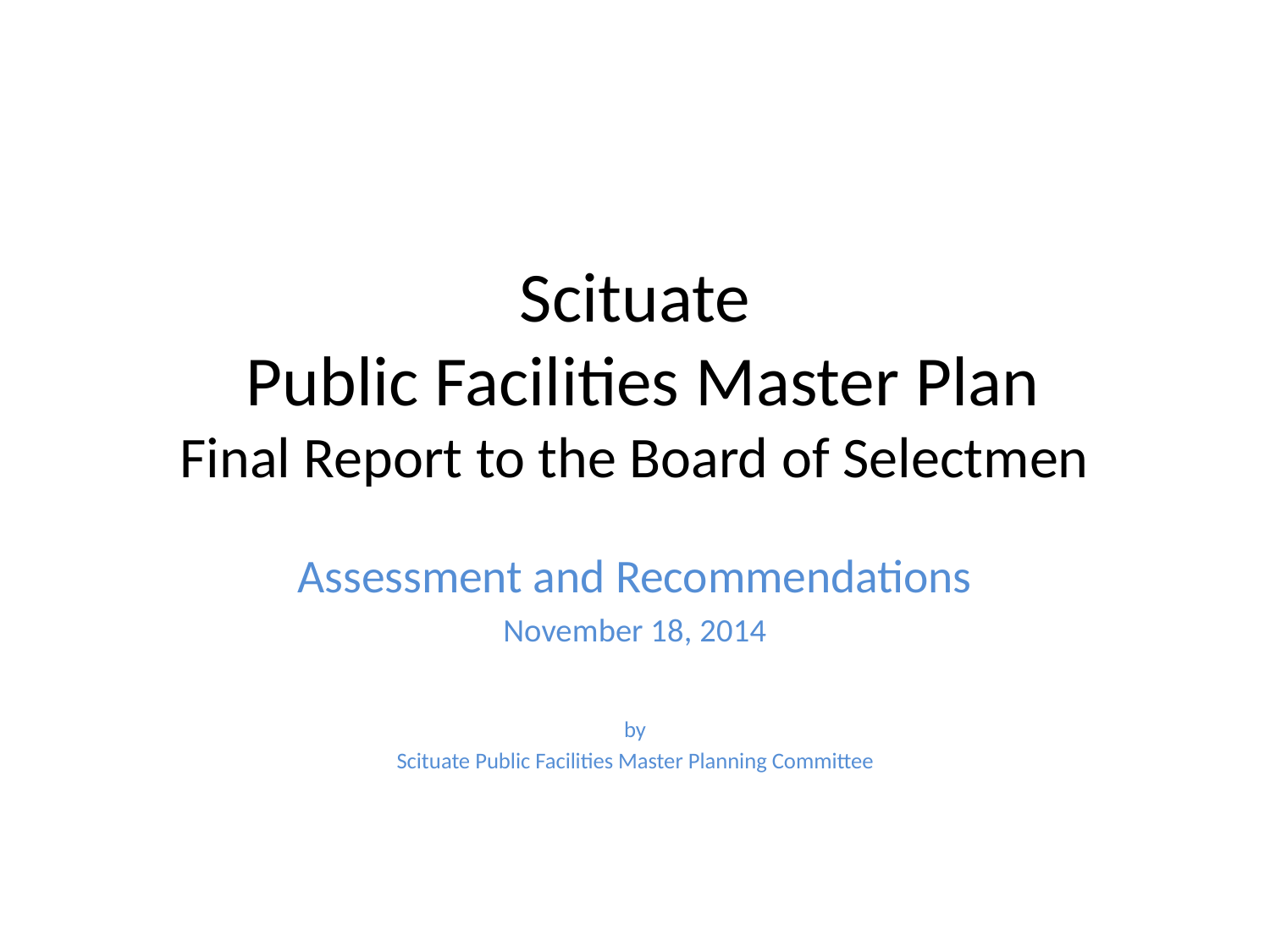

# Scituate Public Facilities Master Plan Final Report to the Board of Selectmen
Assessment and Recommendations
November 18, 2014

by
Scituate Public Facilities Master Planning Committee